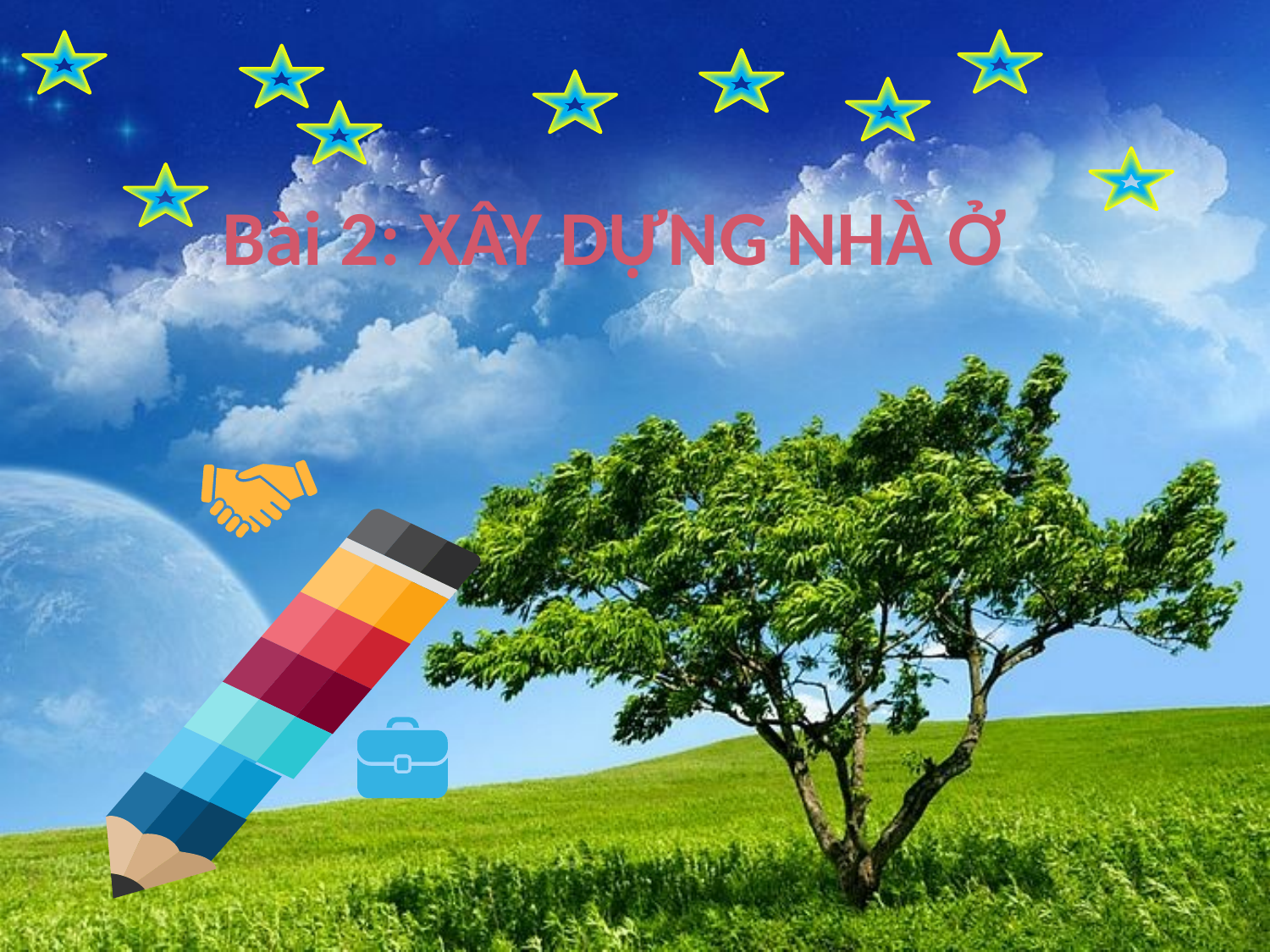

# Bài 2: XÂY DỰNG NHÀ Ở